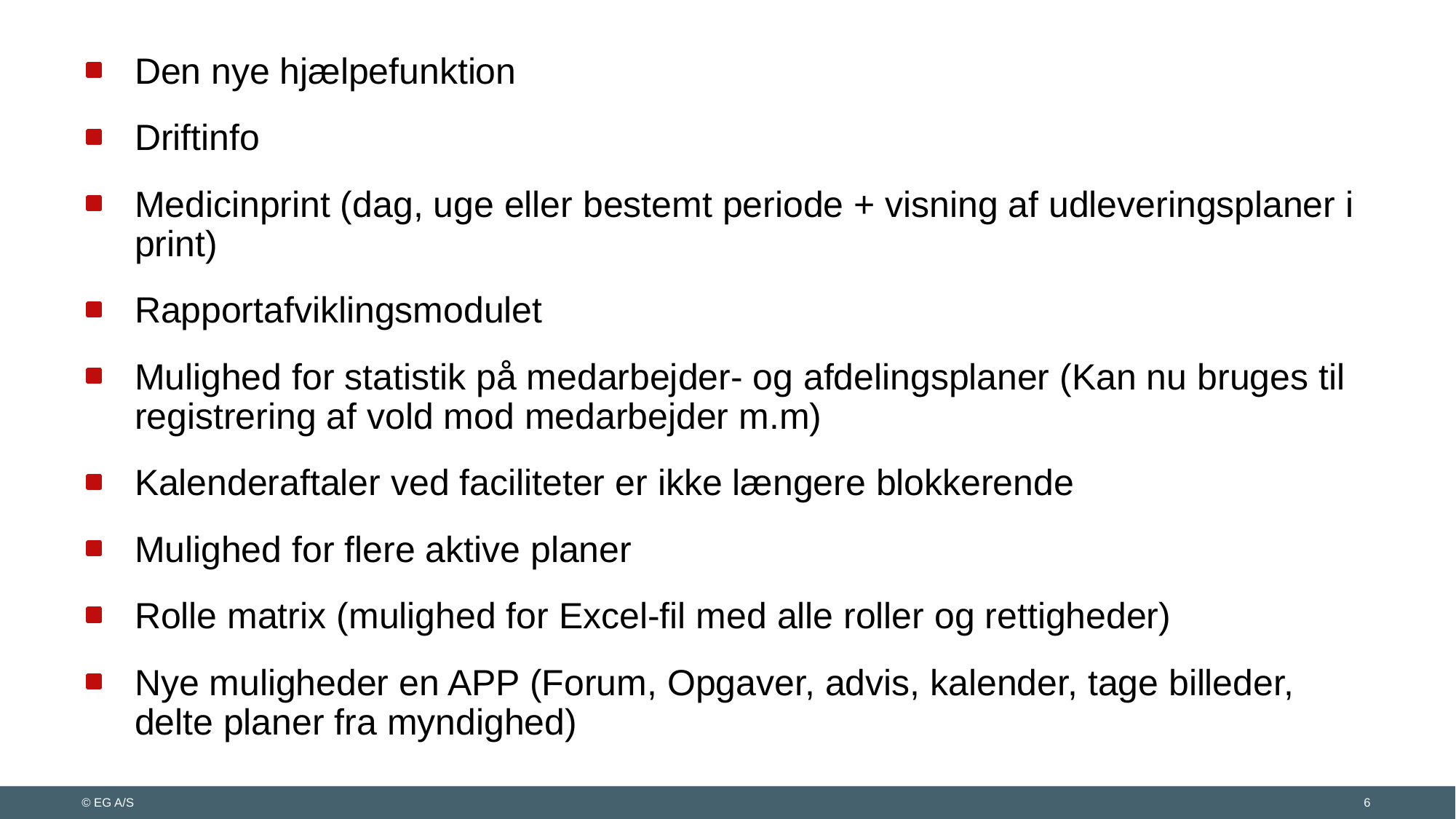

Den nye hjælpefunktion
Driftinfo
Medicinprint (dag, uge eller bestemt periode + visning af udleveringsplaner i print)
Rapportafviklingsmodulet
Mulighed for statistik på medarbejder- og afdelingsplaner (Kan nu bruges til registrering af vold mod medarbejder m.m)
Kalenderaftaler ved faciliteter er ikke længere blokkerende
Mulighed for flere aktive planer
Rolle matrix (mulighed for Excel-fil med alle roller og rettigheder)
Nye muligheder en APP (Forum, Opgaver, advis, kalender, tage billeder, delte planer fra myndighed)

© EG A/S
6